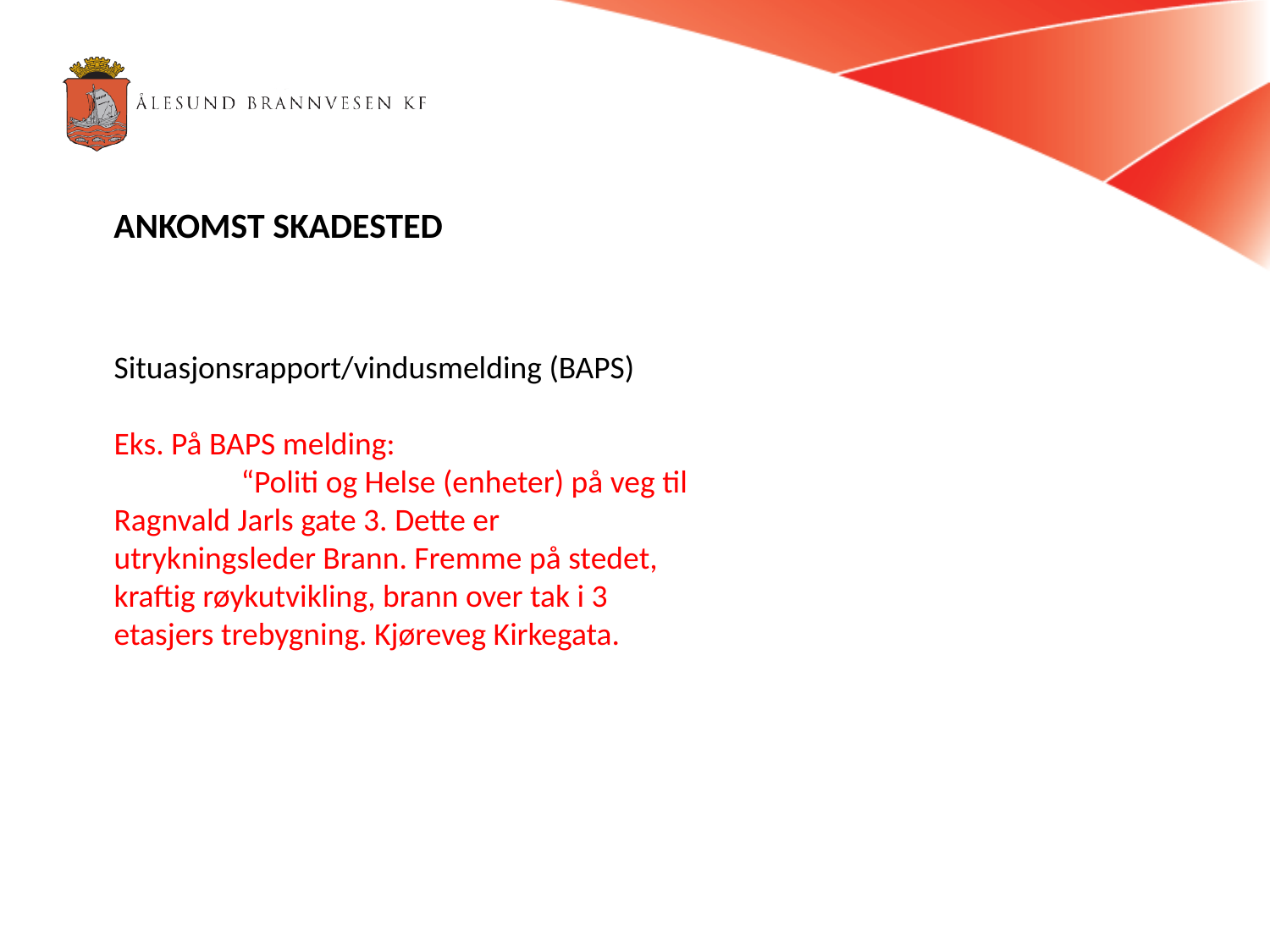

ANKOMST SKADESTED
Situasjonsrapport/vindusmelding (BAPS)

Eks. På BAPS melding:
	“Politi og Helse (enheter) på veg til Ragnvald Jarls gate 3. Dette er utrykningsleder Brann. Fremme på stedet, kraftig røykutvikling, brann over tak i 3 etasjers trebygning. Kjøreveg Kirkegata.